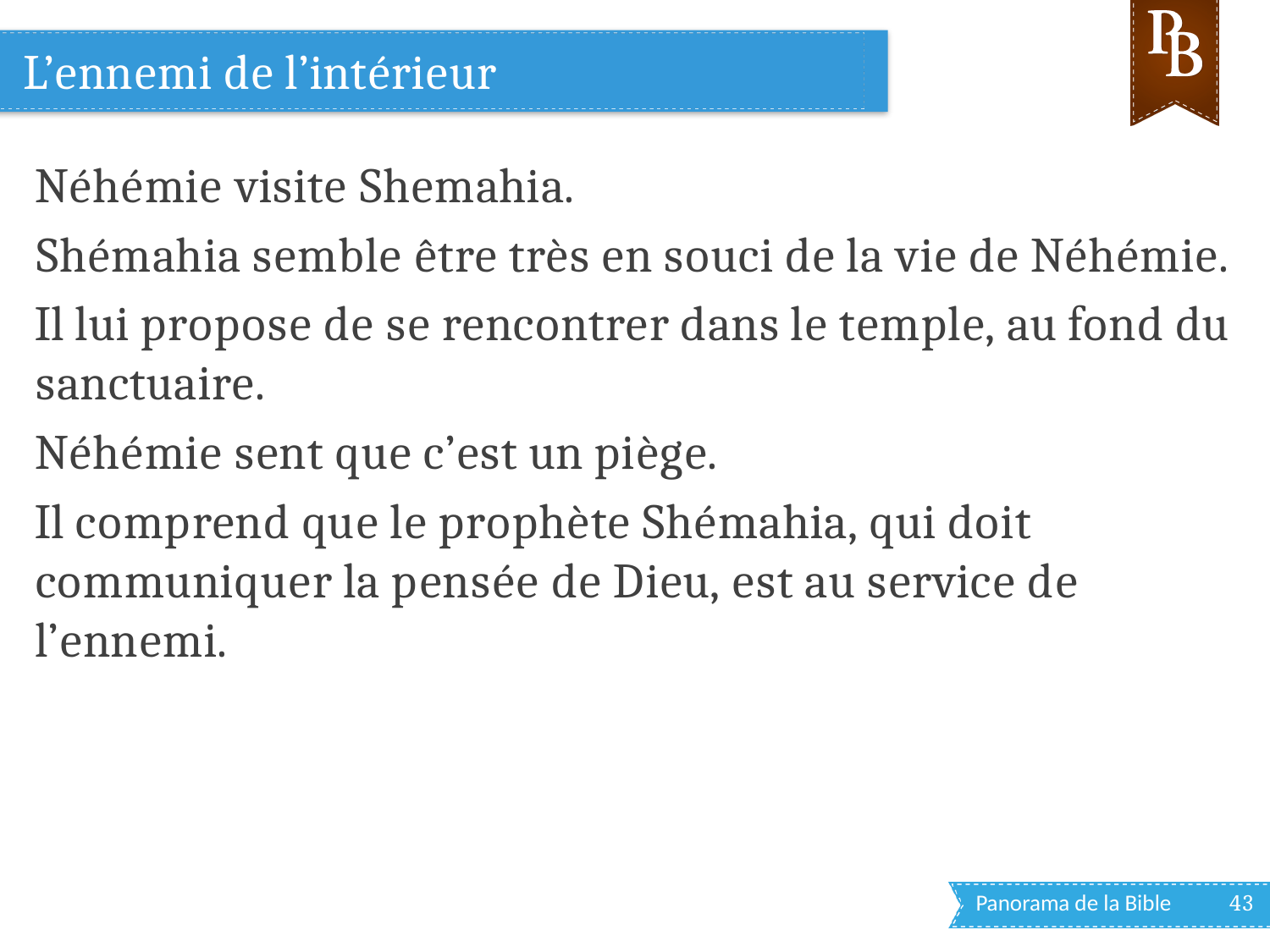

# L’ennemi de l’intérieur
Néhémie visite Shemahia.
Shémahia semble être très en souci de la vie de Néhémie.
Il lui propose de se rencontrer dans le temple, au fond du sanctuaire.
Néhémie sent que c’est un piège.
Il comprend que le prophète Shémahia, qui doit communiquer la pensée de Dieu, est au service de l’ennemi.